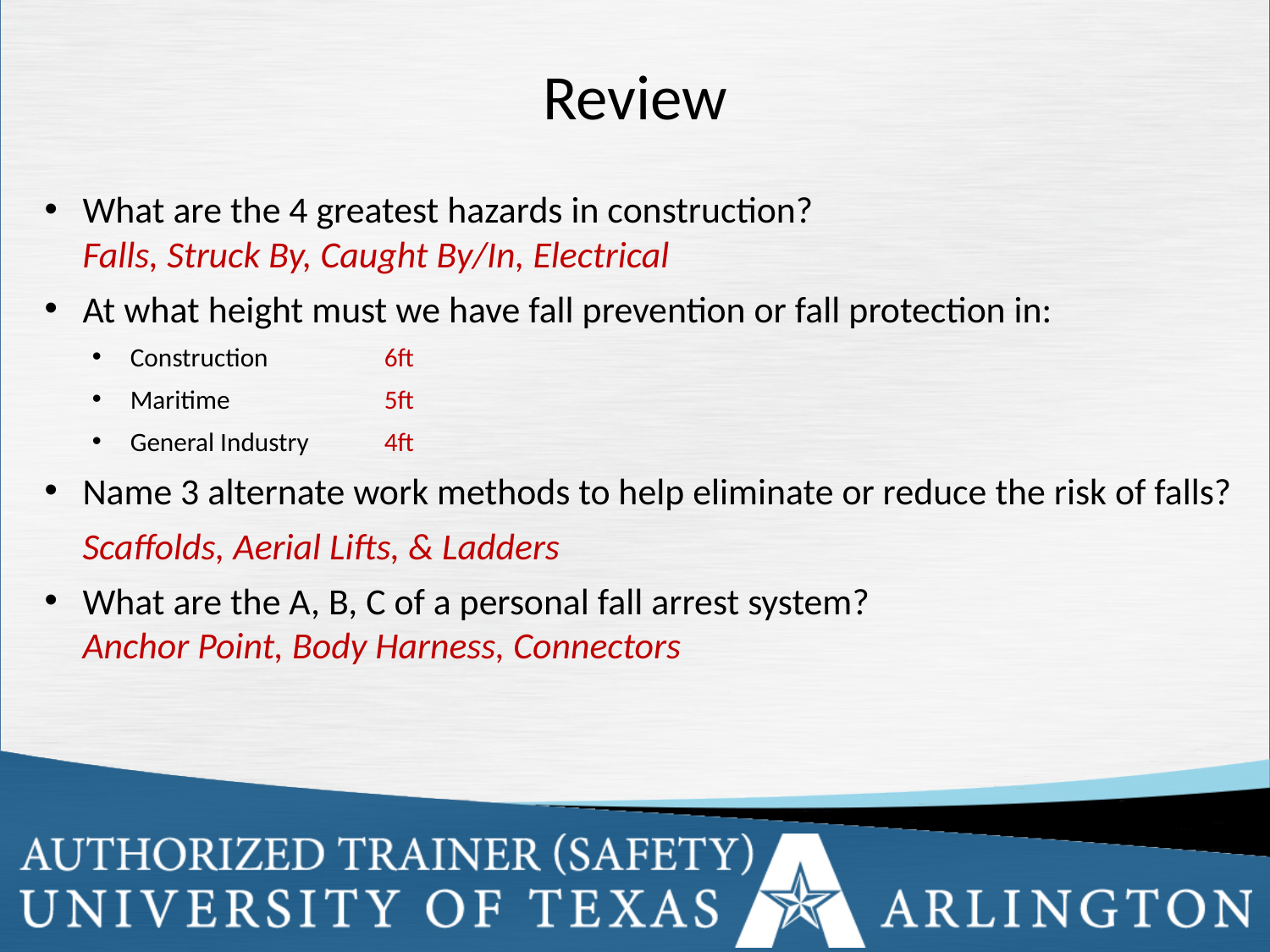

# Review
What are the 4 greatest hazards in construction?
Falls, Struck By, Caught By/In, Electrical
At what height must we have fall prevention or fall protection in:
Construction    	6ft
Maritime		5ft
General Industry	4ft
Name 3 alternate work methods to help eliminate or reduce the risk of falls?
	Scaffolds, Aerial Lifts, & Ladders
What are the A, B, C of a personal fall arrest system?
Anchor Point, Body Harness, Connectors